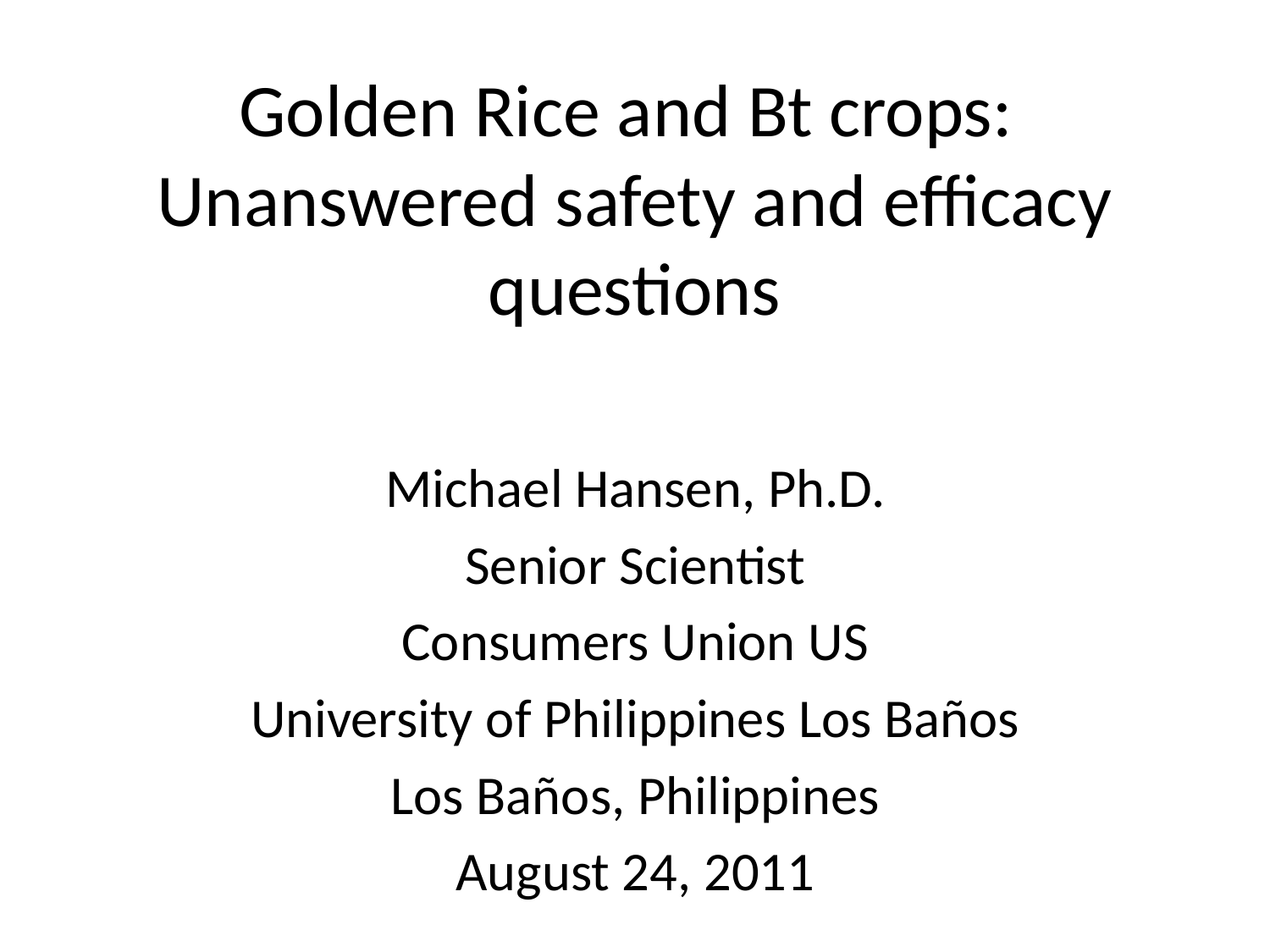

# Golden Rice and Bt crops:  Unanswered safety and efficacy questions
Michael Hansen, Ph.D.
Senior Scientist
Consumers Union US
University of Philippines Los Baños
Los Baños, Philippines
August 24, 2011